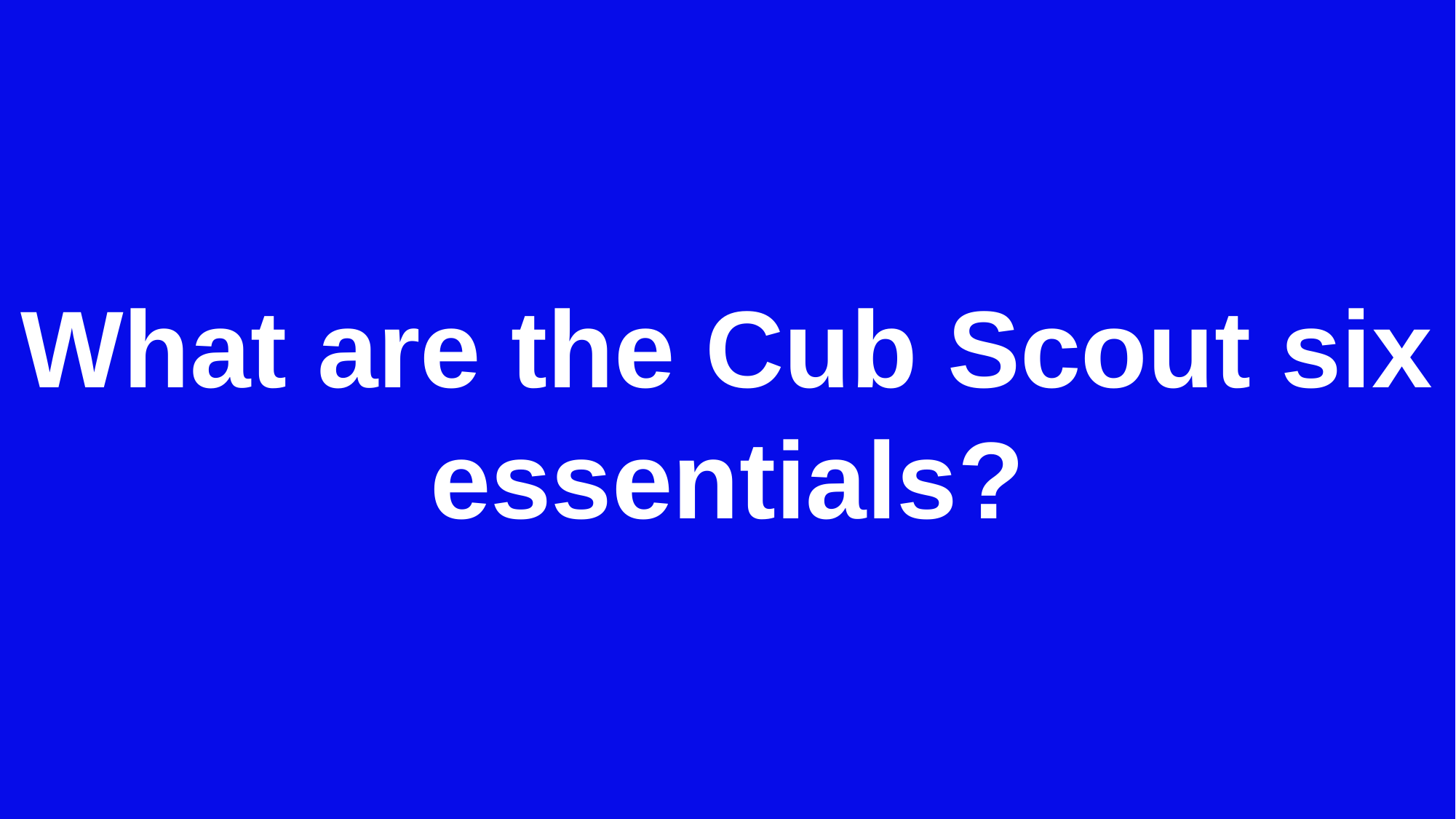

What are the Cub Scout six essentials?